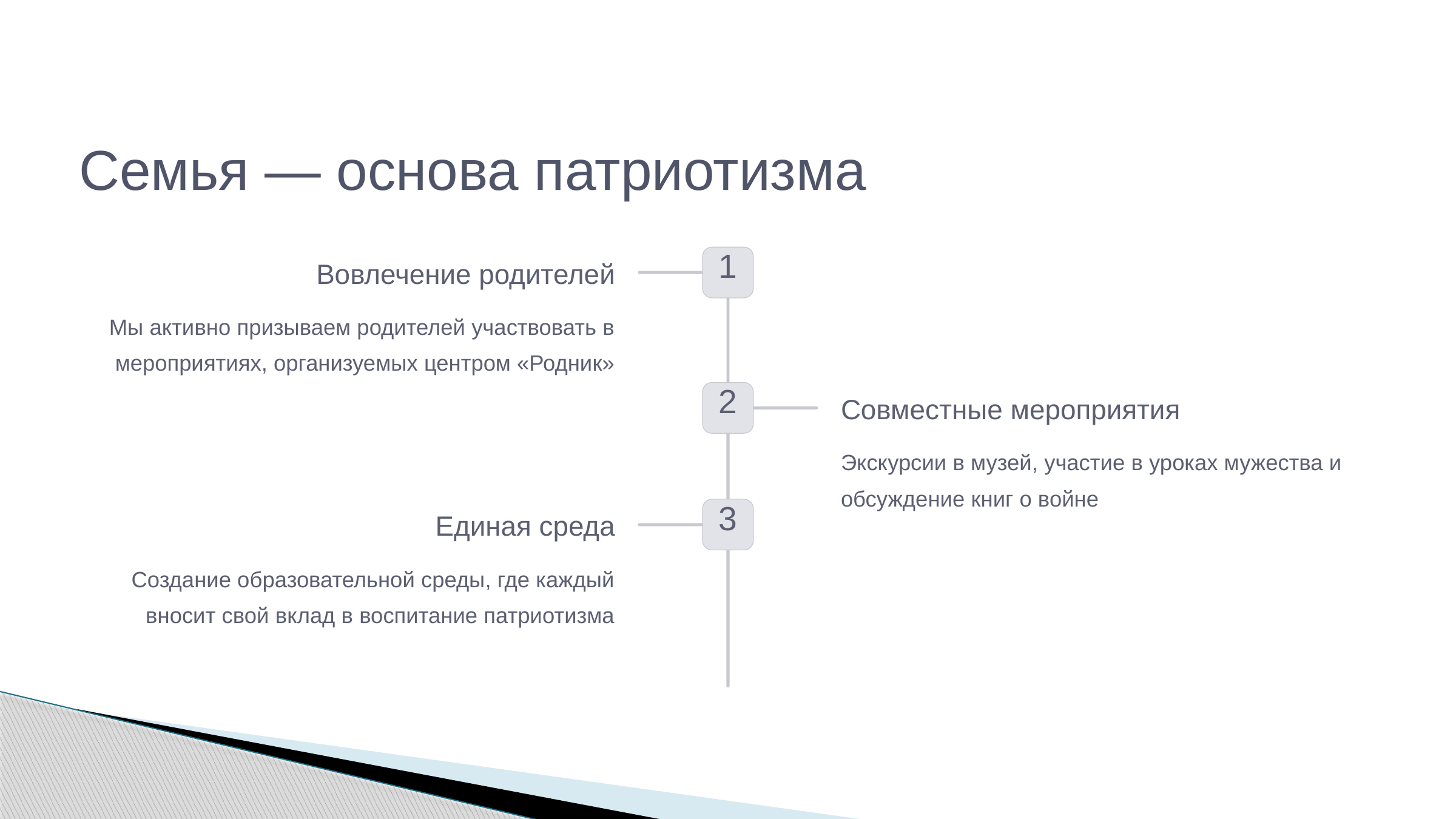

Семья — основа патриотизма

1
Вовлечение родителей

Мы активно призываем родителей участвовать в мероприятиях, организуемых центром «Родник»

2
Совместные мероприятия

Экскурсии в музей, участие в уроках мужества и обсуждение книг о войне

3
Единая среда

Создание образовательной среды, где каждый вносит свой вклад в воспитание патриотизма